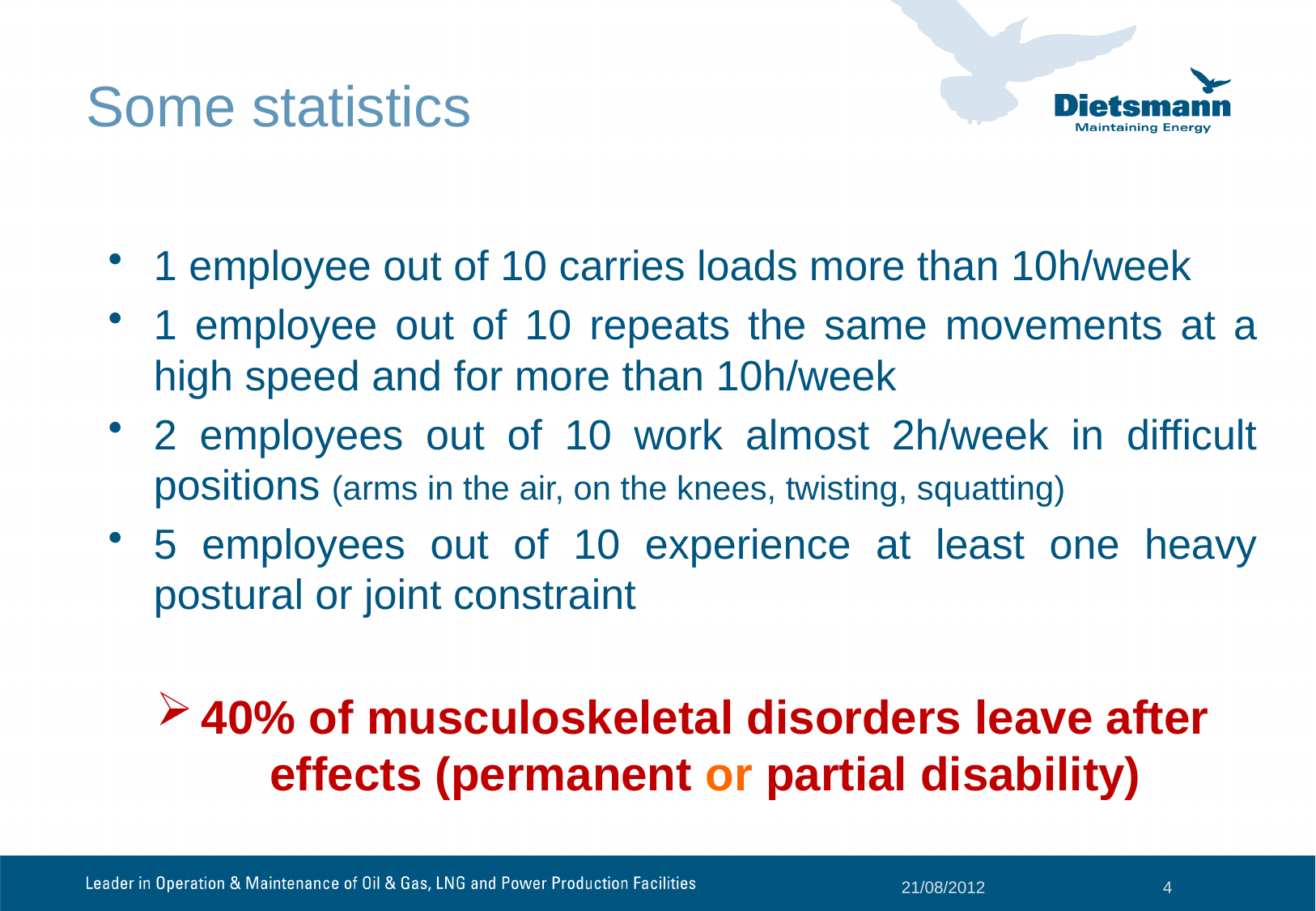

# Some statistics
1 employee out of 10 carries loads more than 10h/week
1 employee out of 10 repeats the same movements at a high speed and for more than 10h/week
2 employees out of 10 work almost 2h/week in difficult positions (arms in the air, on the knees, twisting, squatting)
5 employees out of 10 experience at least one heavy postural or joint constraint

40% of musculoskeletal disorders leave after effects (permanent or partial disability)

21/08/2012
4